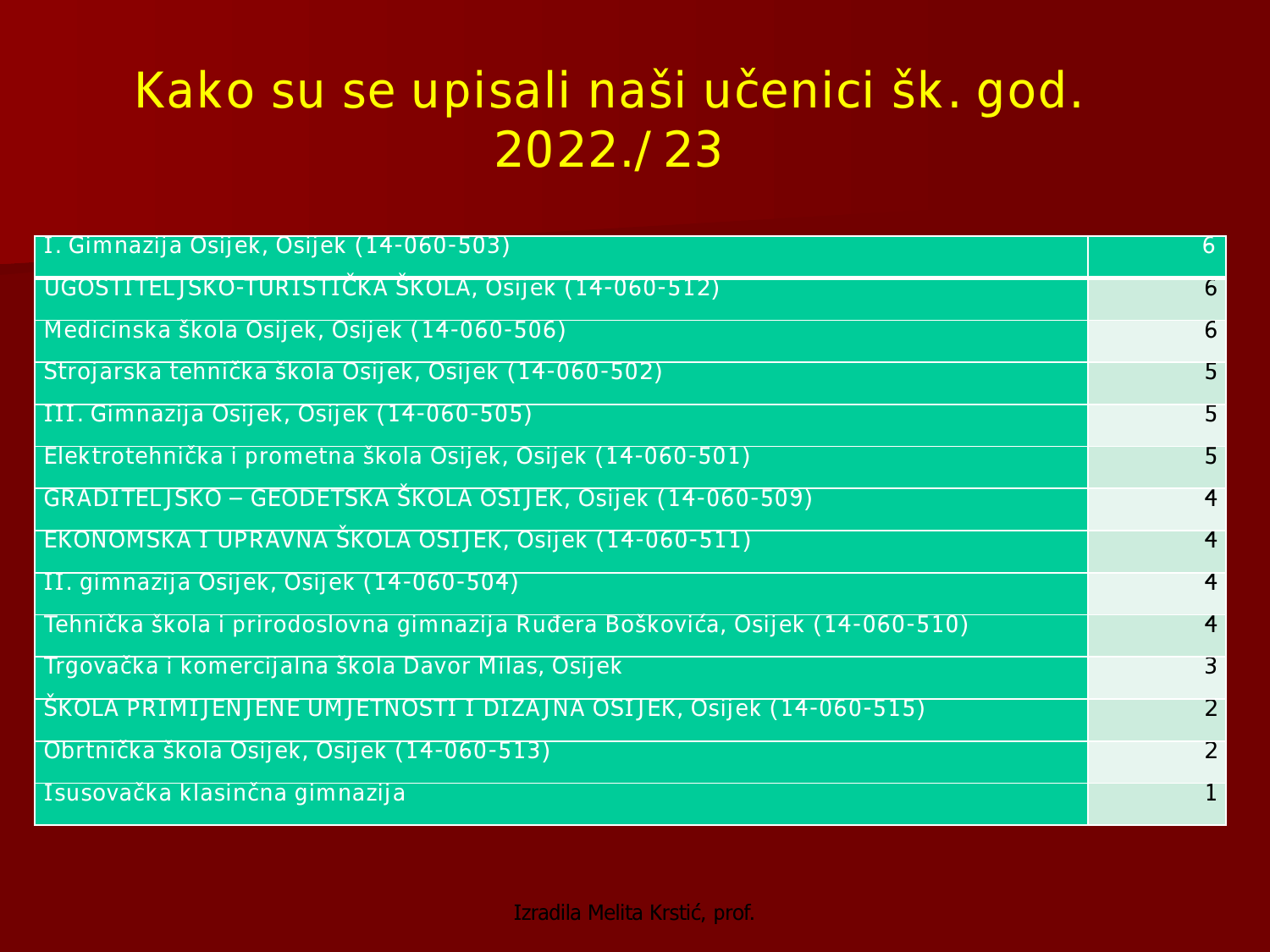

# Kako su se upisali naši učenici šk. god. 2022./23
| I. Gimnazija Osijek, Osijek (14-060-503) | 6 |
| --- | --- |
| UGOSTITELJSKO-TURISTIČKA ŠKOLA, Osijek (14-060-512) | 6 |
| Medicinska škola Osijek, Osijek (14-060-506) | 6 |
| Strojarska tehnička škola Osijek, Osijek (14-060-502) | 5 |
| III. Gimnazija Osijek, Osijek (14-060-505) | 5 |
| Elektrotehnička i prometna škola Osijek, Osijek (14-060-501) | 5 |
| GRADITELJSKO – GEODETSKA ŠKOLA OSIJEK, Osijek (14-060-509) | 4 |
| EKONOMSKA I UPRAVNA ŠKOLA OSIJEK, Osijek (14-060-511) | 4 |
| II. gimnazija Osijek, Osijek (14-060-504) | 4 |
| Tehnička škola i prirodoslovna gimnazija Ruđera Boškovića, Osijek (14-060-510) | 4 |
| Trgovačka i komercijalna škola Davor Milas, Osijek | 3 |
| ŠKOLA PRIMIJENJENE UMJETNOSTI I DIZAJNA OSIJEK, Osijek (14-060-515) | 2 |
| Obrtnička škola Osijek, Osijek (14-060-513) | 2 |
| Isusovačka klasinčna gimnazija | 1 |
Izradila Melita Krstić, prof.